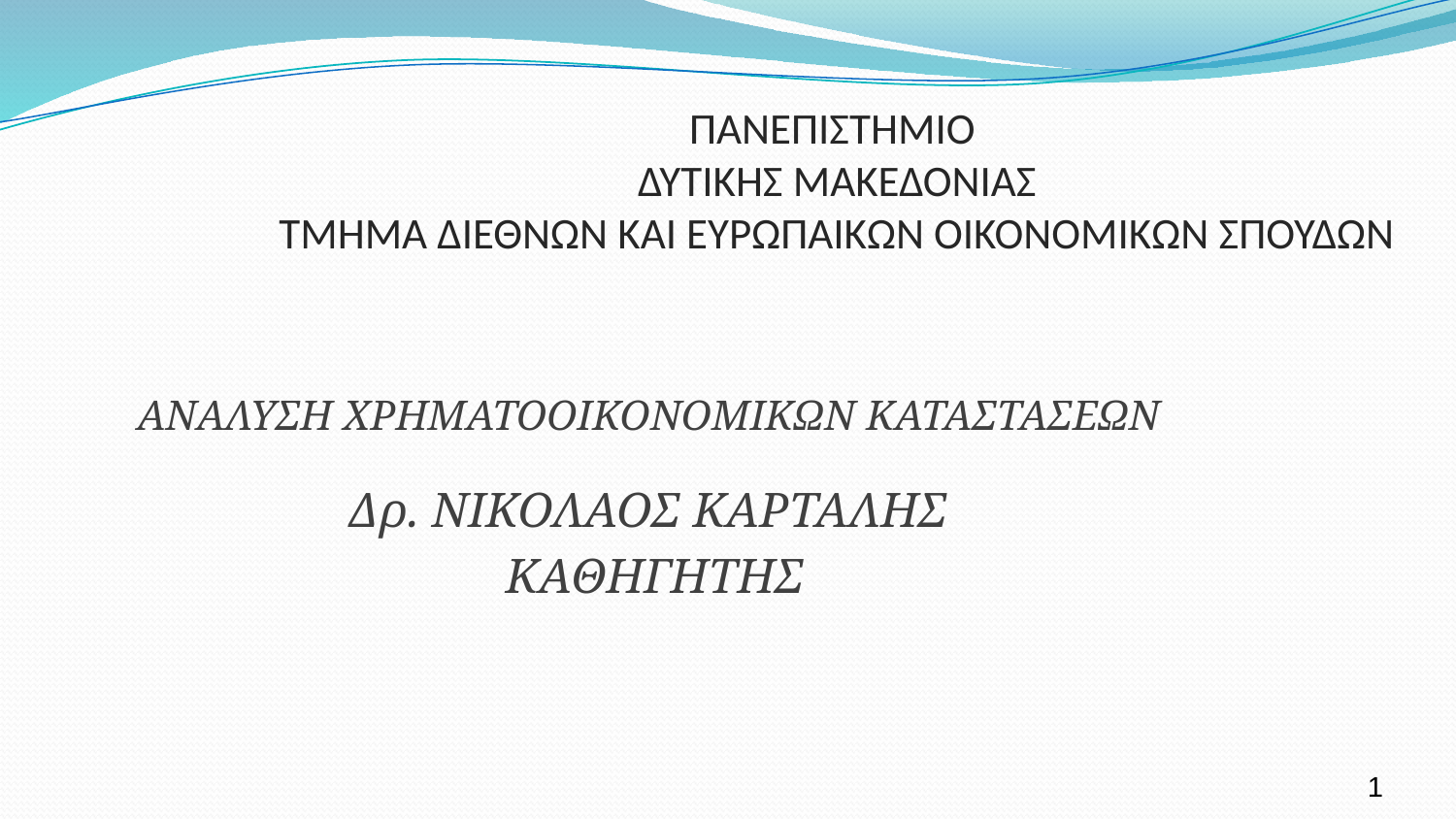

ΠΑΝΕΠΙΣΤΗΜΙΟ
ΔΥΤΙΚΗΣ ΜΑΚΕΔΟΝΙΑΣ
ΤΜΗΜΑ ΔΙΕΘΝΩΝ ΚΑΙ ΕΥΡΩΠΑΙΚΩΝ ΟΙΚΟΝΟΜΙΚΩΝ ΣΠΟΥΔΩΝ
ΑΝΑΛΥΣΗ ΧΡΗΜΑΤΟΟΙΚΟΝΟΜΙΚΩΝ ΚΑΤΑΣΤΑΣΕΩΝ

Δρ. ΝΙΚΟΛΑΟΣ ΚΑΡΤΑΛΗΣ
 ΚΑΘΗΓΗΤΗΣ

1